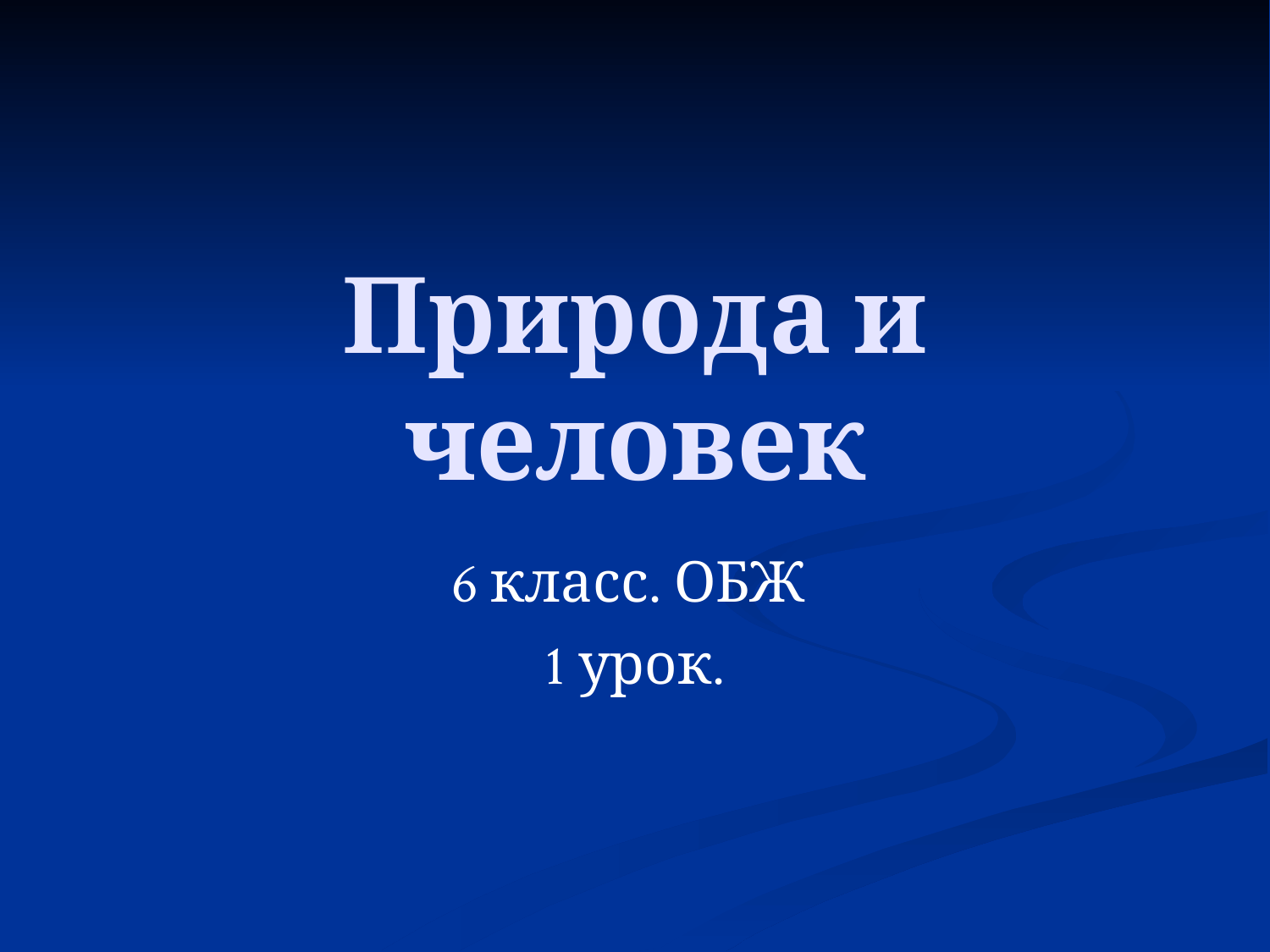

Природа и человек
6 класс. ОБЖ
1 урок.